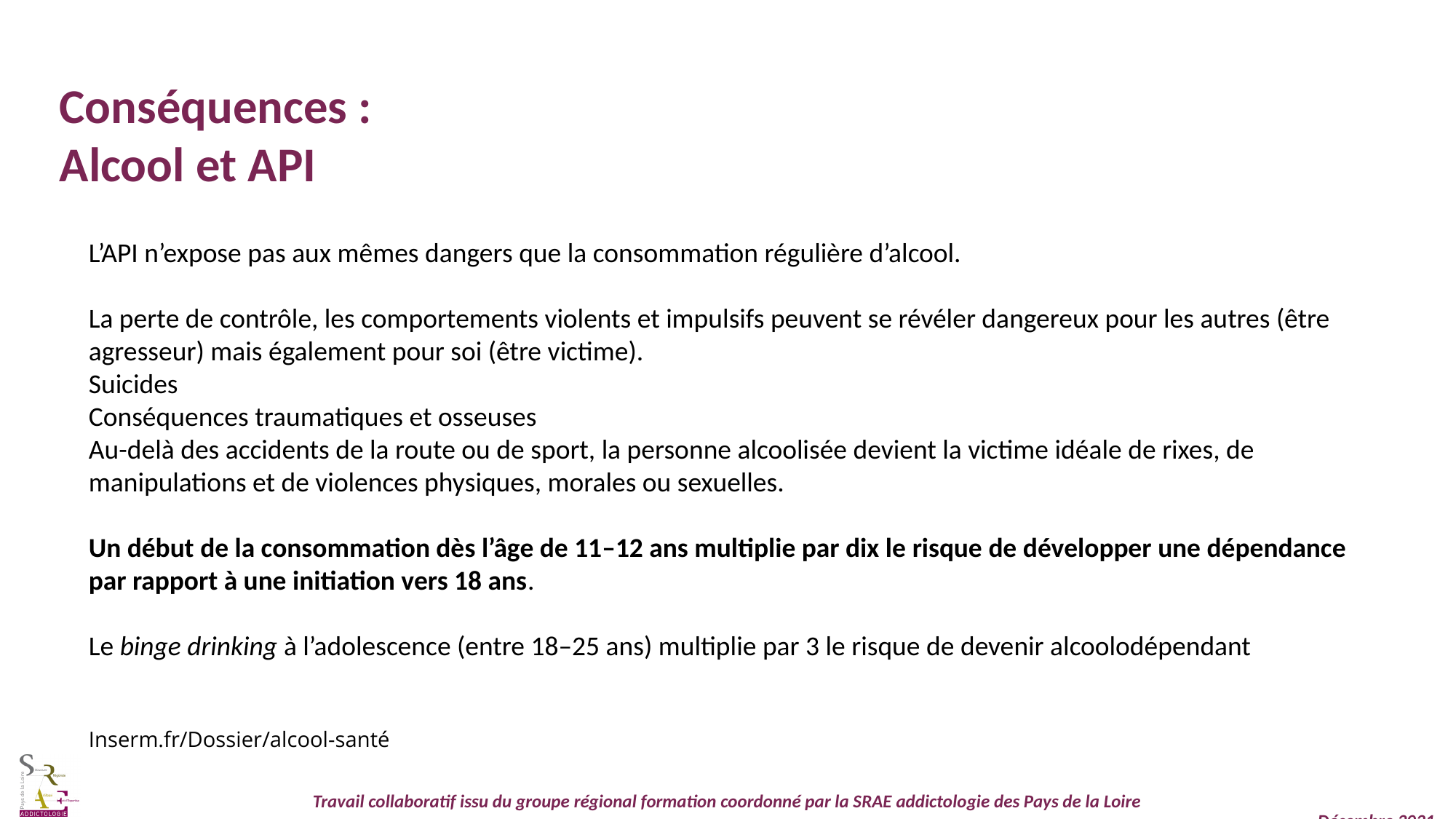

Conséquences :
Alcool et API
L’API n’expose pas aux mêmes dangers que la consommation régulière d’alcool.

La perte de contrôle, les comportements violents et impulsifs peuvent se révéler dangereux pour les autres (être agresseur) mais également pour soi (être victime).
Suicides
Conséquences traumatiques et osseuses
Au-delà des accidents de la route ou de sport, la personne alcoolisée devient la victime idéale de rixes, de manipulations et de violences physiques, morales ou sexuelles.

Un début de la consommation dès l’âge de 11–12 ans multiplie par dix le risque de développer une dépendance par rapport à une initiation vers 18 ans.

Le binge drinking à l’adolescence (entre 18–25 ans) multiplie par 3 le risque de devenir alcoolodépendant

Inserm.fr/Dossier/alcool-santé